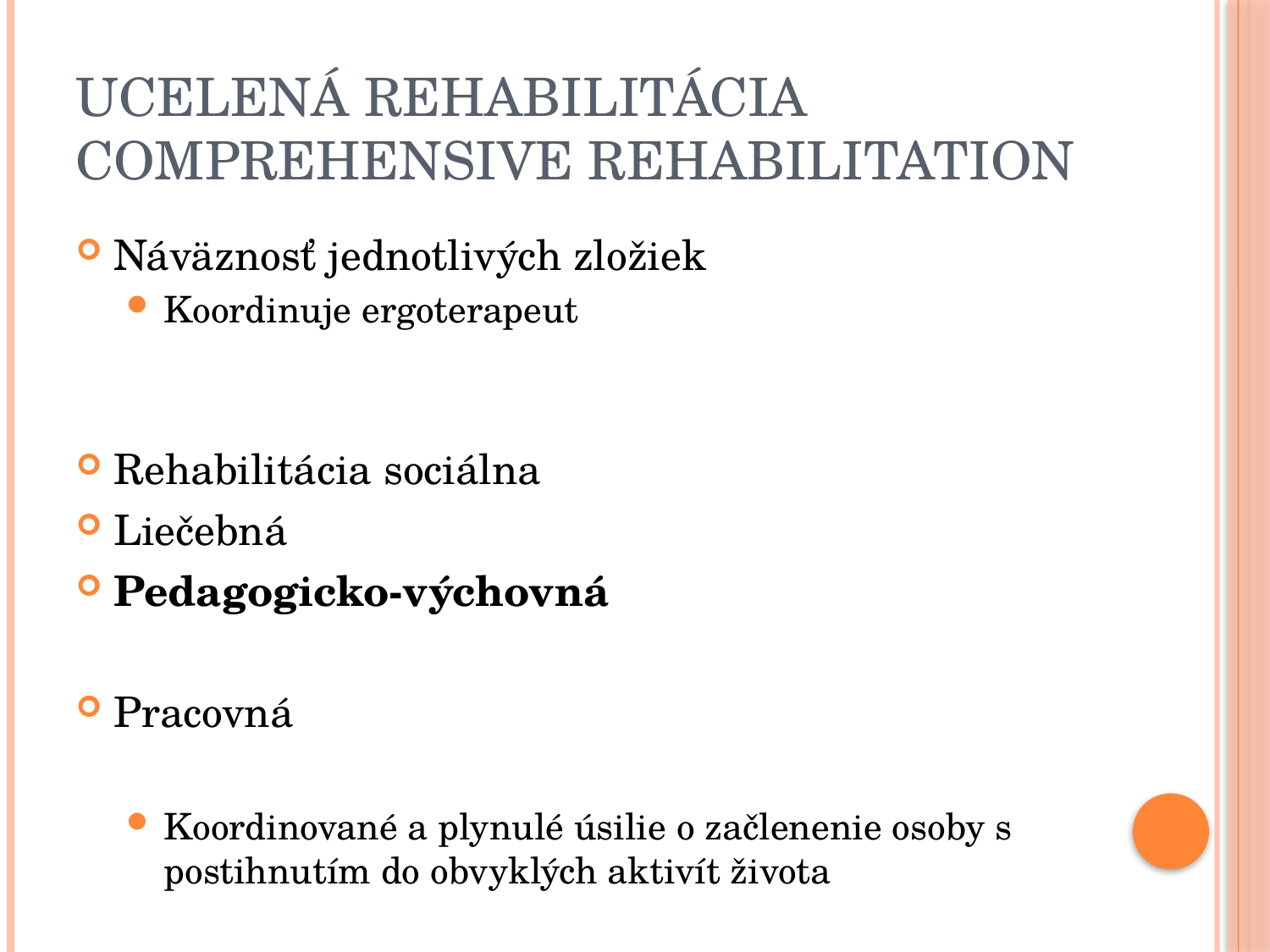

# Ucelená rehabilitácia Comprehensive Rehabilitation
Náväznosť jednotlivých zložiek
Koordinuje ergoterapeut

Rehabilitácia sociálna
Liečebná
Pedagogicko-výchovná

Pracovná

Koordinované a plynulé úsilie o začlenenie osoby s postihnutím do obvyklých aktivít života